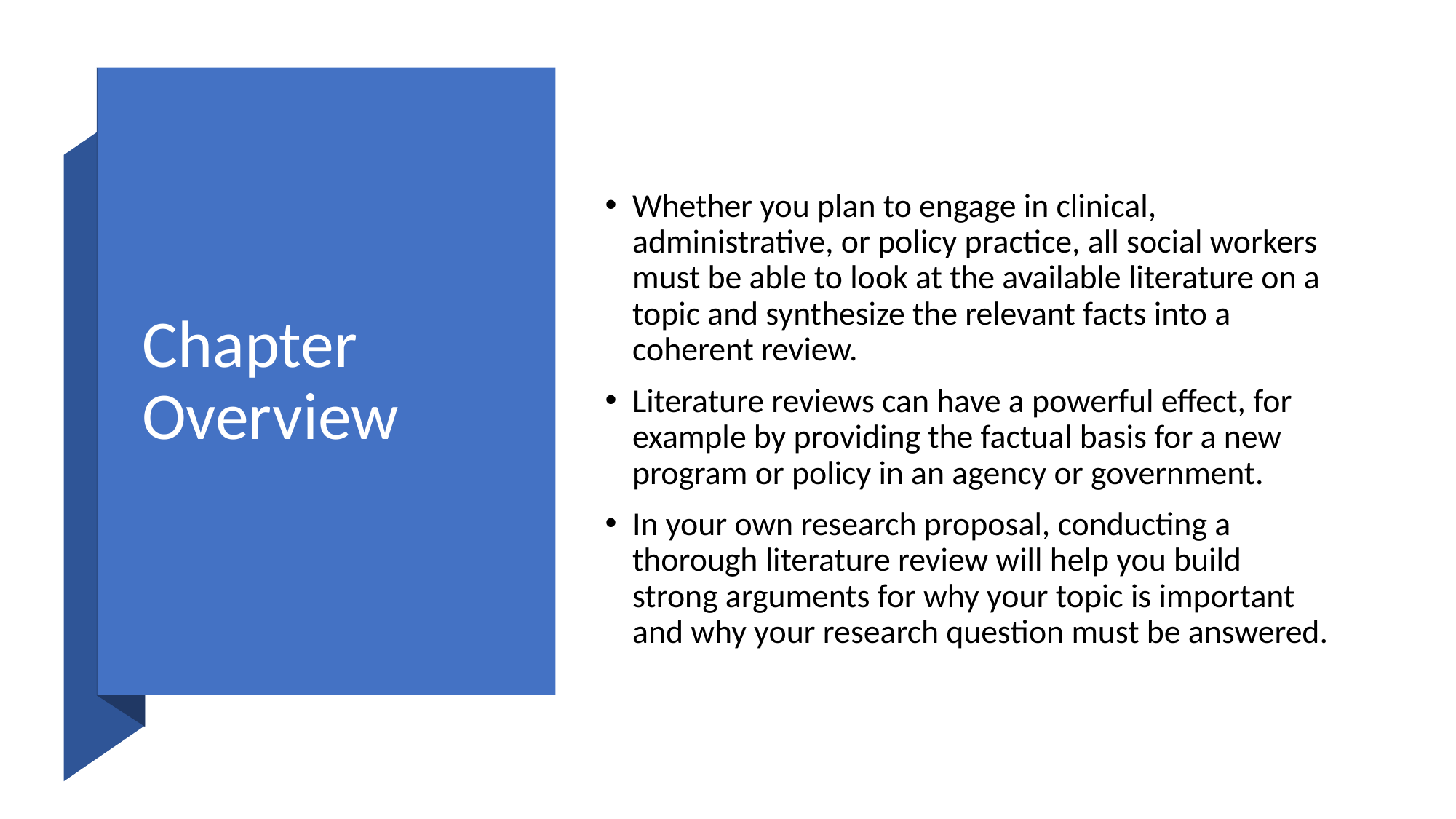

# Chapter Overview
Whether you plan to engage in clinical, administrative, or policy practice, all social workers must be able to look at the available literature on a topic and synthesize the relevant facts into a coherent review.
Literature reviews can have a powerful effect, for example by providing the factual basis for a new program or policy in an agency or government.
In your own research proposal, conducting a thorough literature review will help you build strong arguments for why your topic is important and why your research question must be answered.